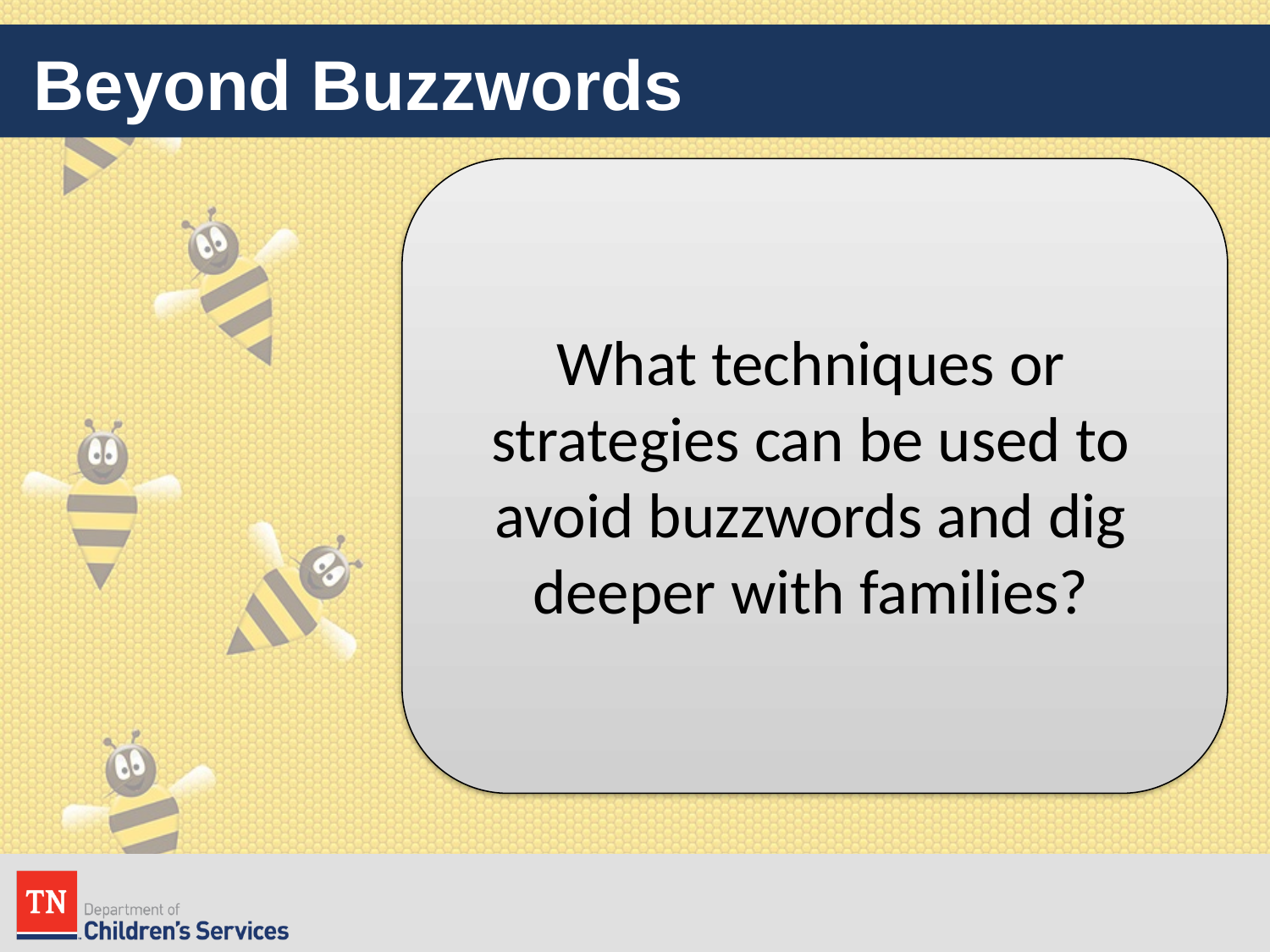

# Beyond Buzzwords

What techniques or strategies can be used to avoid buzzwords and dig deeper with families?